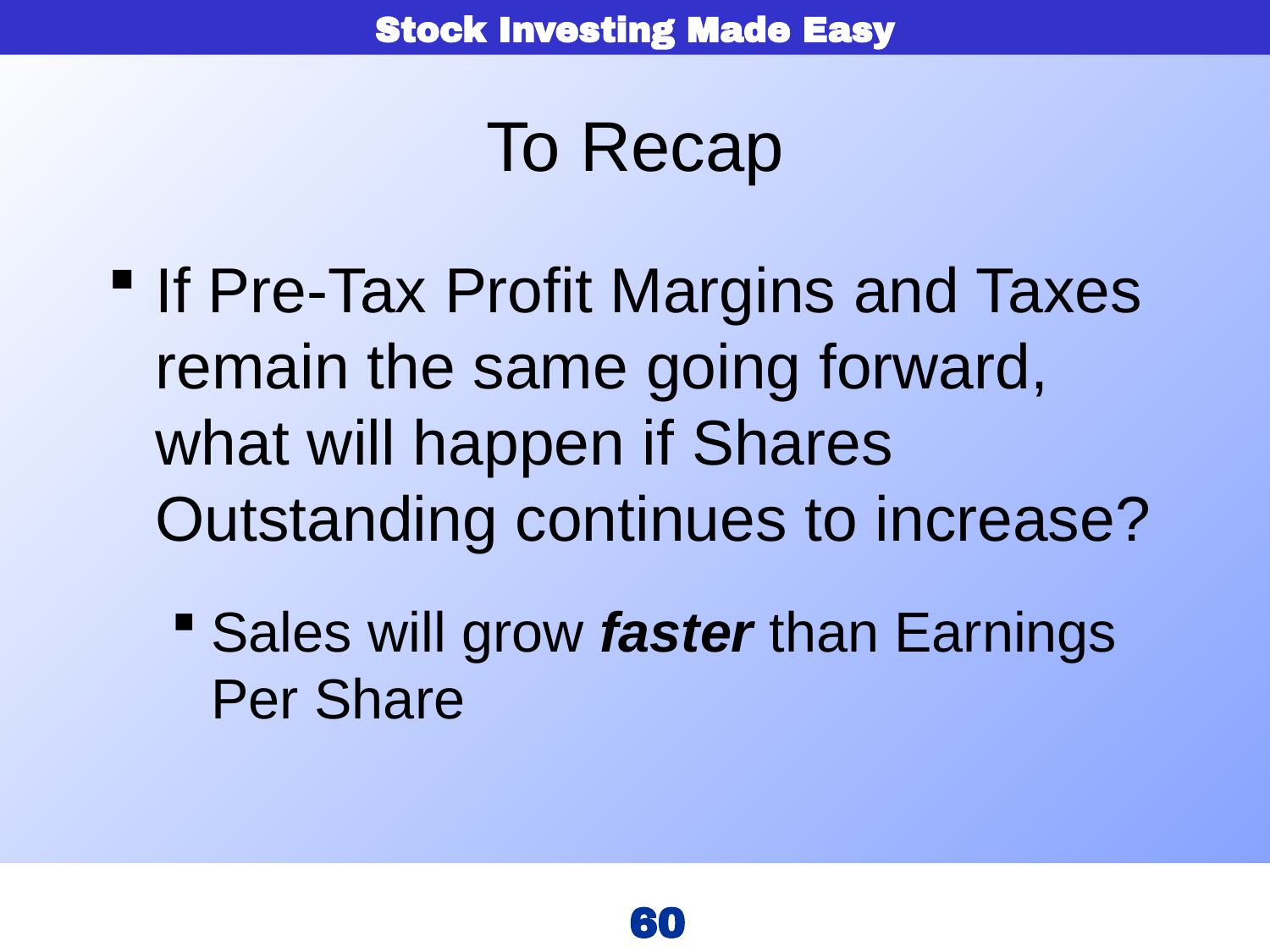

# To Recap
If Pre-Tax Profit Margins and Taxes remain the same going forward, what will happen if Shares Outstanding continues to increase?

Sales will grow faster than Earnings Per Share
60